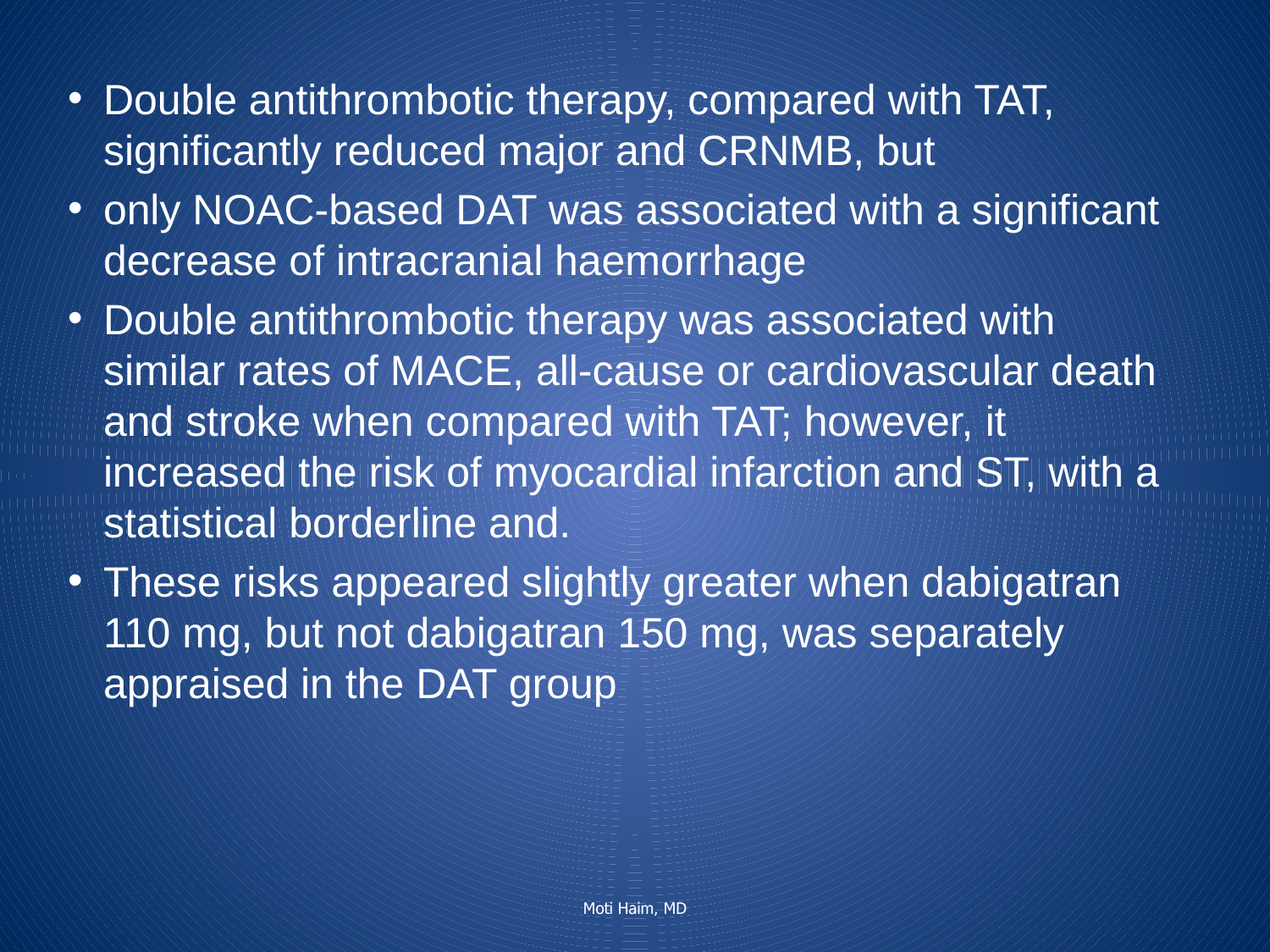

Double antithrombotic therapy, compared with TAT, significantly reduced major and CRNMB, but
only NOAC-based DAT was associated with a significant decrease of intracranial haemorrhage
Double antithrombotic therapy was associated with similar rates of MACE, all-cause or cardiovascular death and stroke when compared with TAT; however, it increased the risk of myocardial infarction and ST, with a statistical borderline and.
These risks appeared slightly greater when dabigatran 110 mg, but not dabigatran 150 mg, was separately appraised in the DAT group
Moti Haim, MD